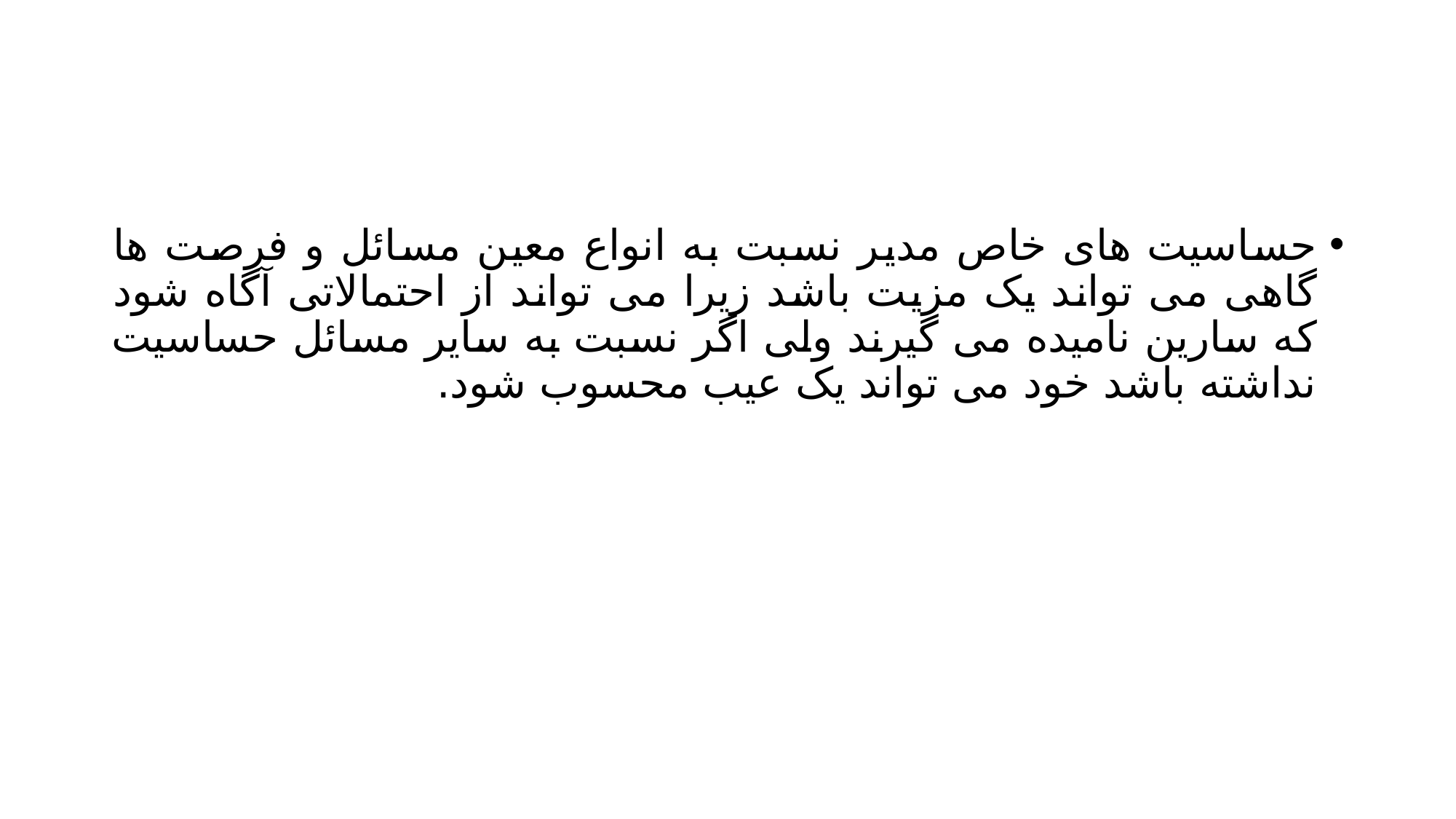

#
حساسیت های خاص مدیر نسبت به انواع معین مسائل و فرصت ها گاهی می تواند یک مزیت باشد زیرا می تواند از احتمالاتی آگاه شود که سارین نامیده می گیرند ولی اگر نسبت به سایر مسائل حساسیت نداشته باشد خود می تواند یک عیب محسوب شود.